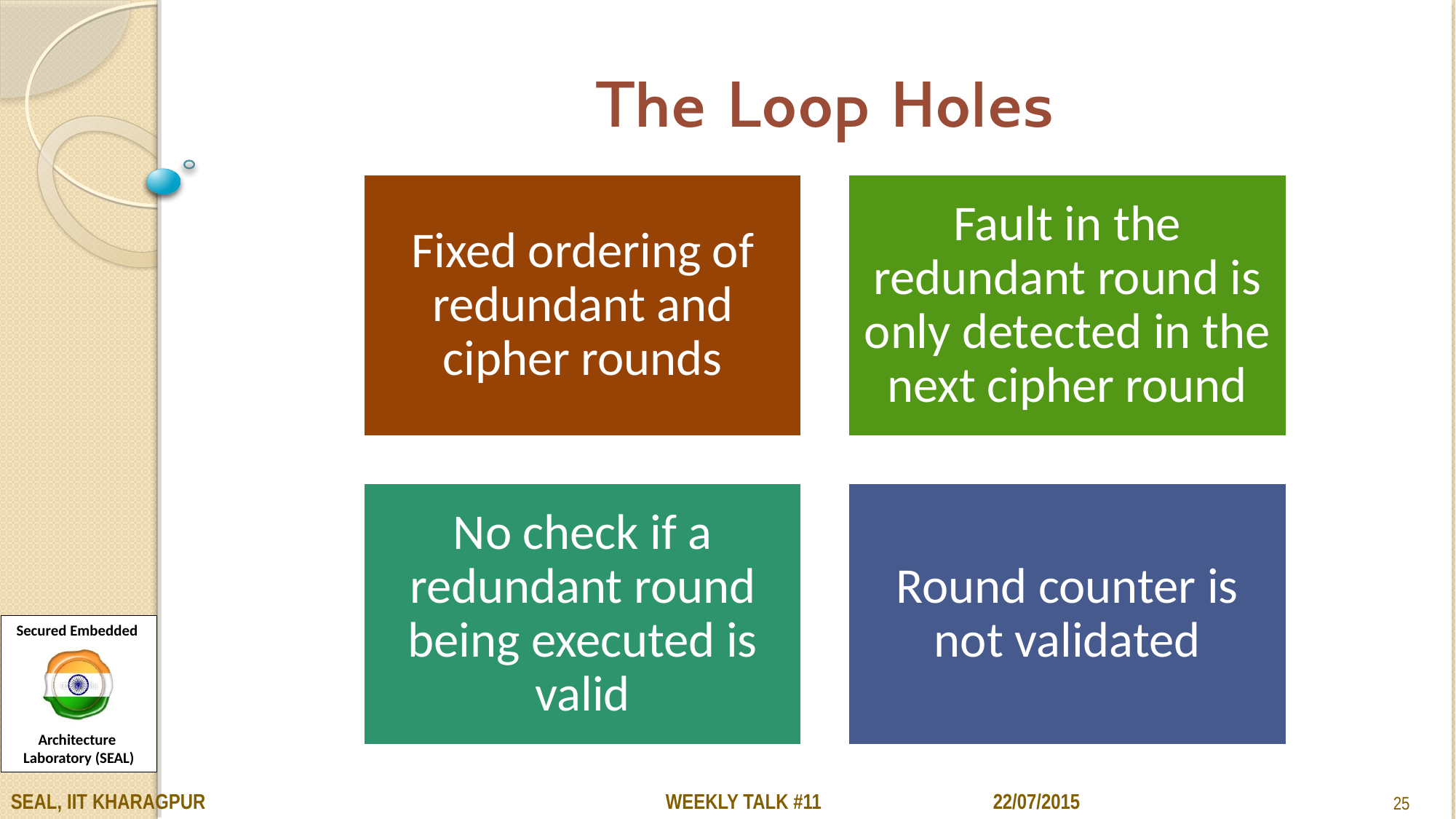

# The Loop Holes
Fixed ordering of redundant and cipher rounds
Fault in the redundant round is only detected in the next cipher round
No check if a redundant round being executed is valid
Round counter is not validated